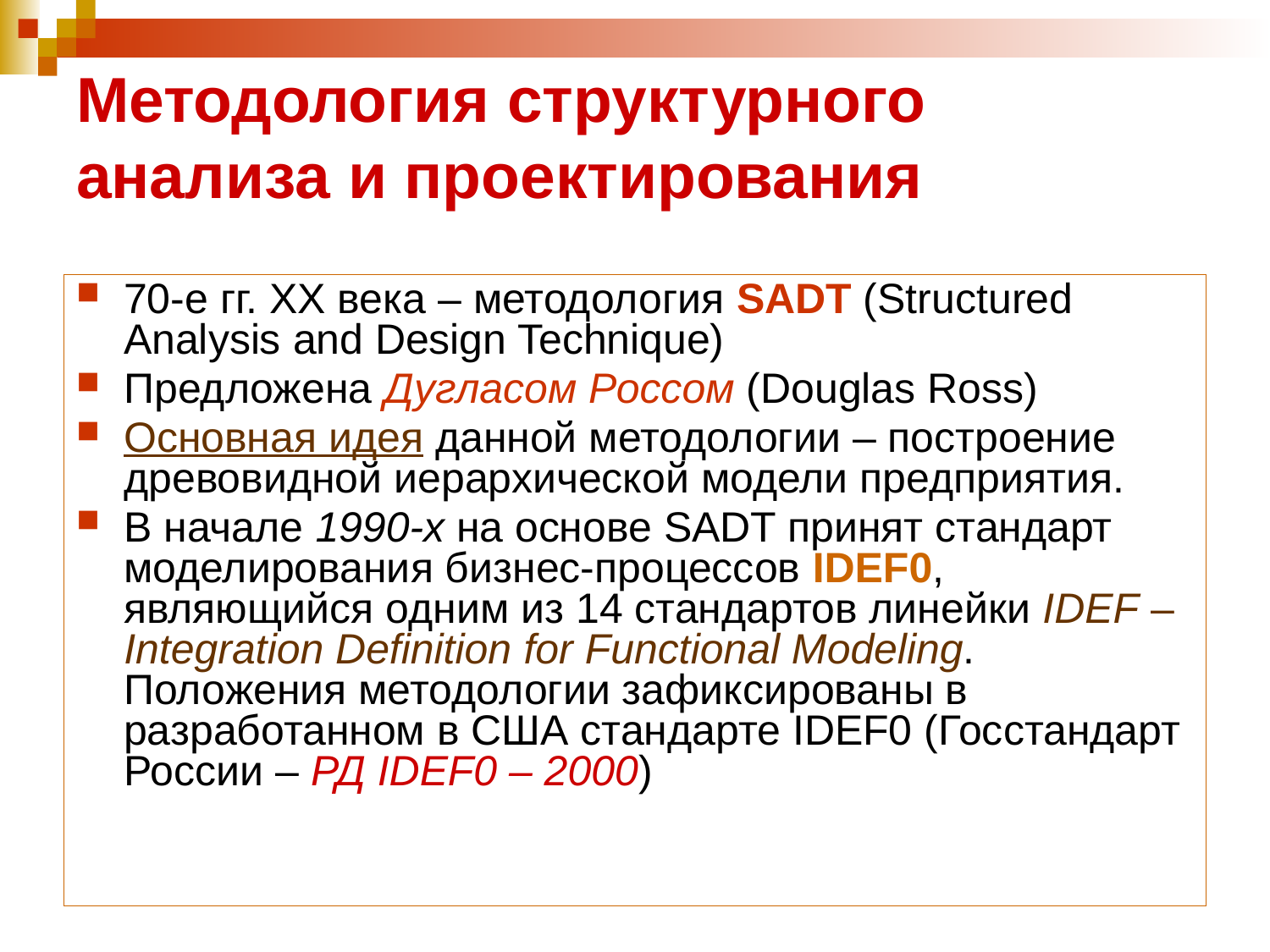

# Методология структурного анализа и проектирования
70-е гг. ХХ века – методология SADT (Structured Analysis and Design Technique)
Предложена Дугласом Россом (Douglas Ross)
Основная идея данной методологии – построение древовидной иерархической модели предприятия.
В начале 1990-х на основе SADT принят стандарт моделирования бизнес-процессов IDEF0, являющийся одним из 14 стандартов линейки IDEF – Integration Definition for Functional Modeling. Положения методологии зафиксированы в разработанном в США стандарте IDEF0 (Госстандарт России – РД IDEF0 – 2000)